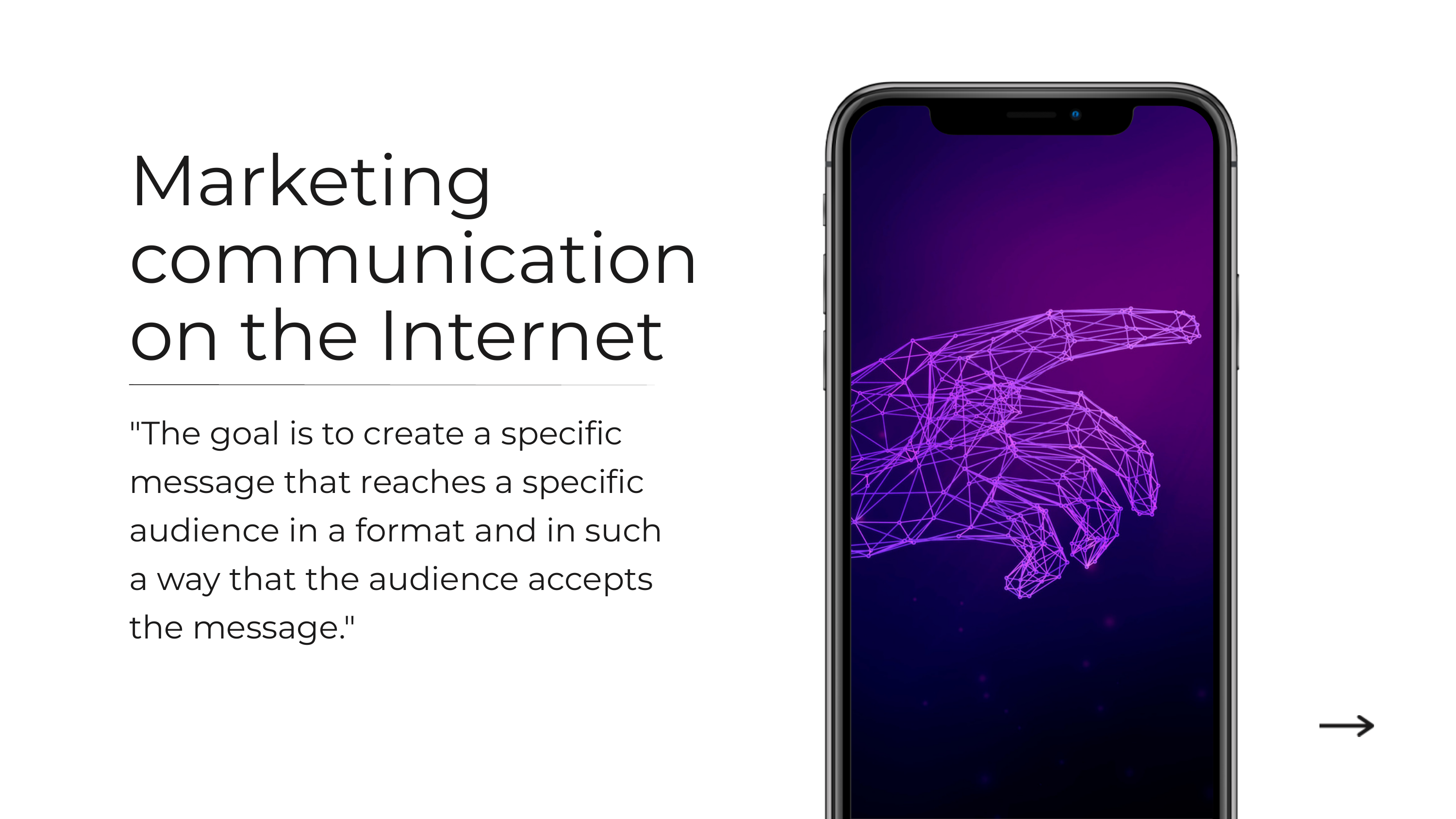

Marketing communication on the Internet

"The goal is to create a specific message that reaches a specific audience in a format and in such a way that the audience accepts the message."